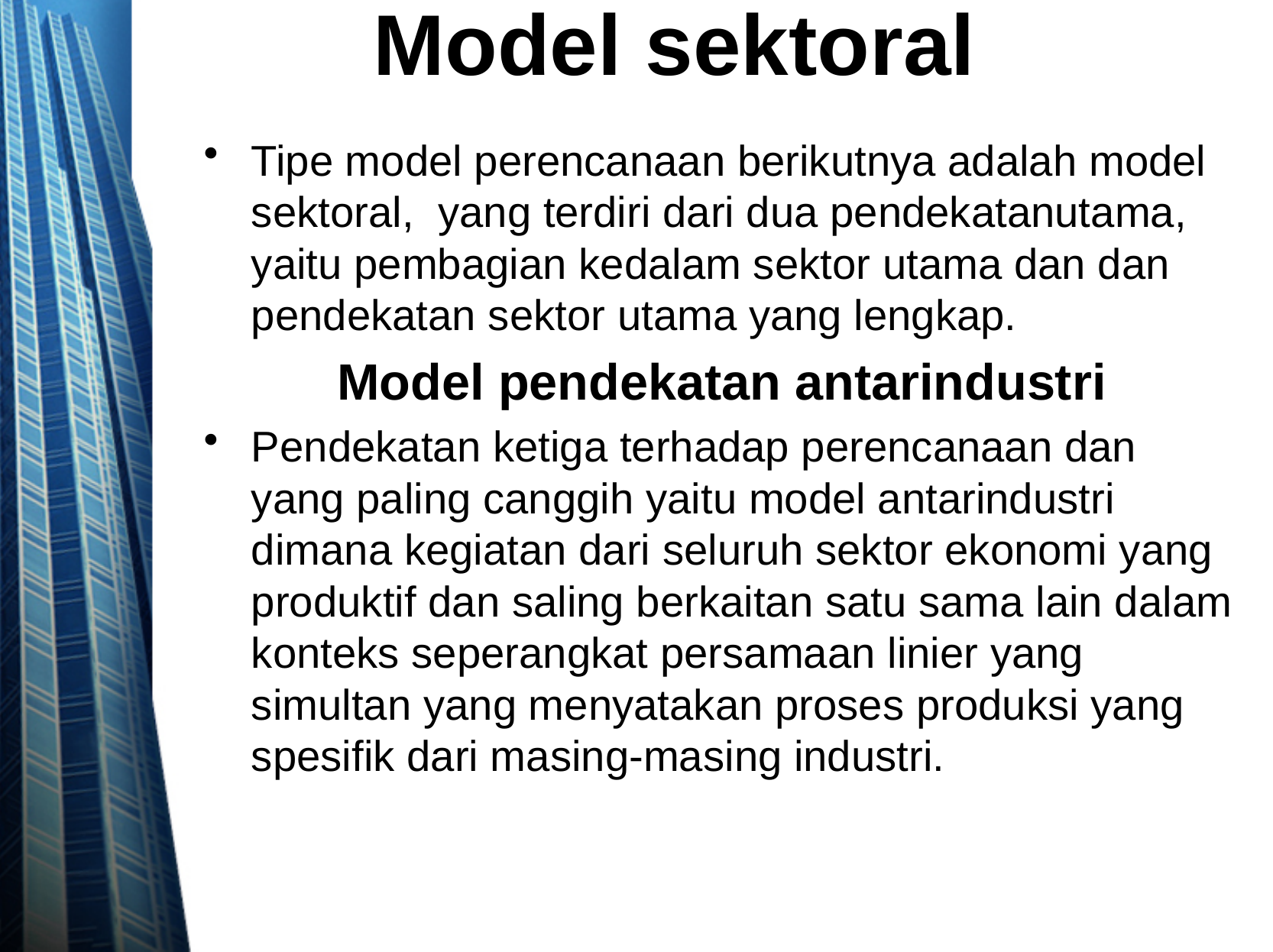

# Model sektoral
Tipe model perencanaan berikutnya adalah model sektoral,  yang terdiri dari dua pendekatanutama, yaitu pembagian kedalam sektor utama dan dan pendekatan sektor utama yang lengkap.
Model pendekatan antarindustri
Pendekatan ketiga terhadap perencanaan dan yang paling canggih yaitu model antarindustri  dimana kegiatan dari seluruh sektor ekonomi yang produktif dan saling berkaitan satu sama lain dalam konteks seperangkat persamaan linier yang simultan yang menyatakan proses produksi yang spesifik dari masing-masing industri.